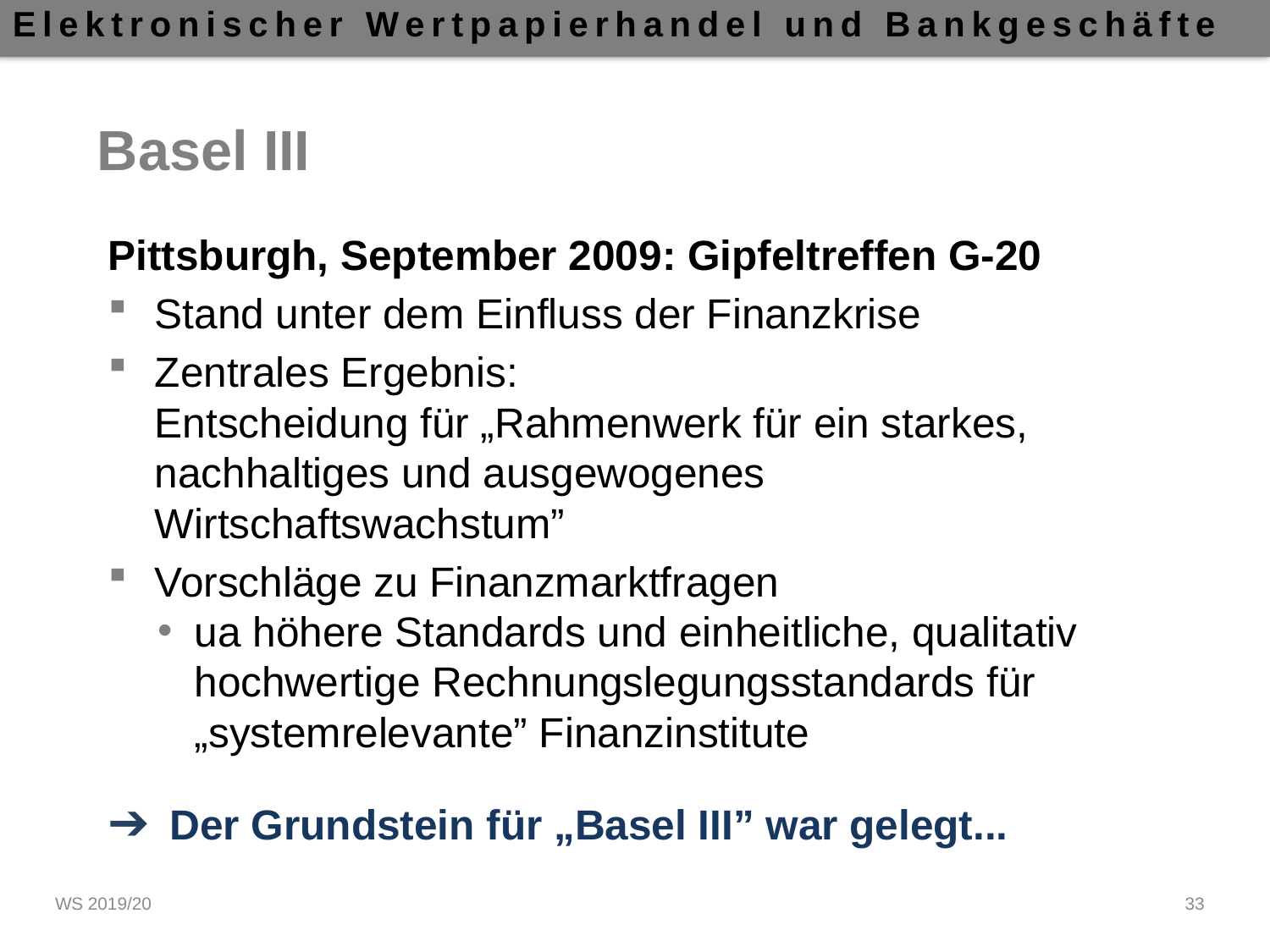

# Basel III
Pittsburgh, September 2009: Gipfeltreffen G-20
Stand unter dem Einfluss der Finanzkrise
Zentrales Ergebnis:
Entscheidung für „Rahmenwerk für ein starkes, nachhaltiges und ausgewogenes Wirtschaftswachstum”
Vorschläge zu Finanzmarktfragen
ua höhere Standards und einheitliche, qualitativ hochwertige Rechnungslegungsstandards für „systemrelevante” Finanzinstitute
Der Grundstein für „Basel III” war gelegt...